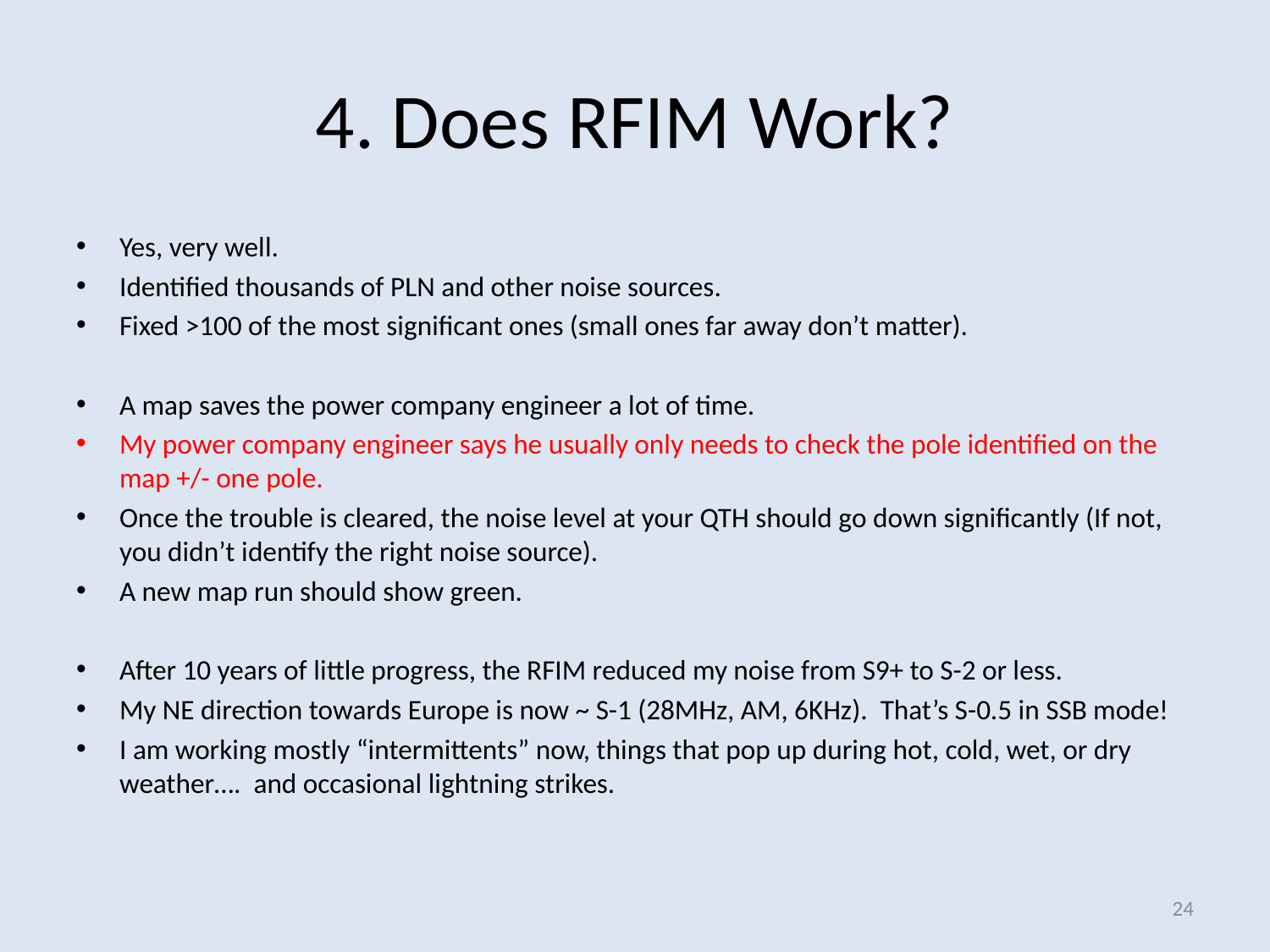

# 4. Does RFIM Work?
Yes, very well.
Identified thousands of PLN and other noise sources.
Fixed >100 of the most significant ones (small ones far away don’t matter).

A map saves the power company engineer a lot of time.
My power company engineer says he usually only needs to check the pole identified on the map +/- one pole.
Once the trouble is cleared, the noise level at your QTH should go down significantly (If not, you didn’t identify the right noise source).
A new map run should show green.

After 10 years of little progress, the RFIM reduced my noise from S9+ to S-2 or less.
My NE direction towards Europe is now ~ S-1 (28MHz, AM, 6KHz).  That’s S-0.5 in SSB mode!
I am working mostly “intermittents” now, things that pop up during hot, cold, wet, or dry weather….  and occasional lightning strikes.

24